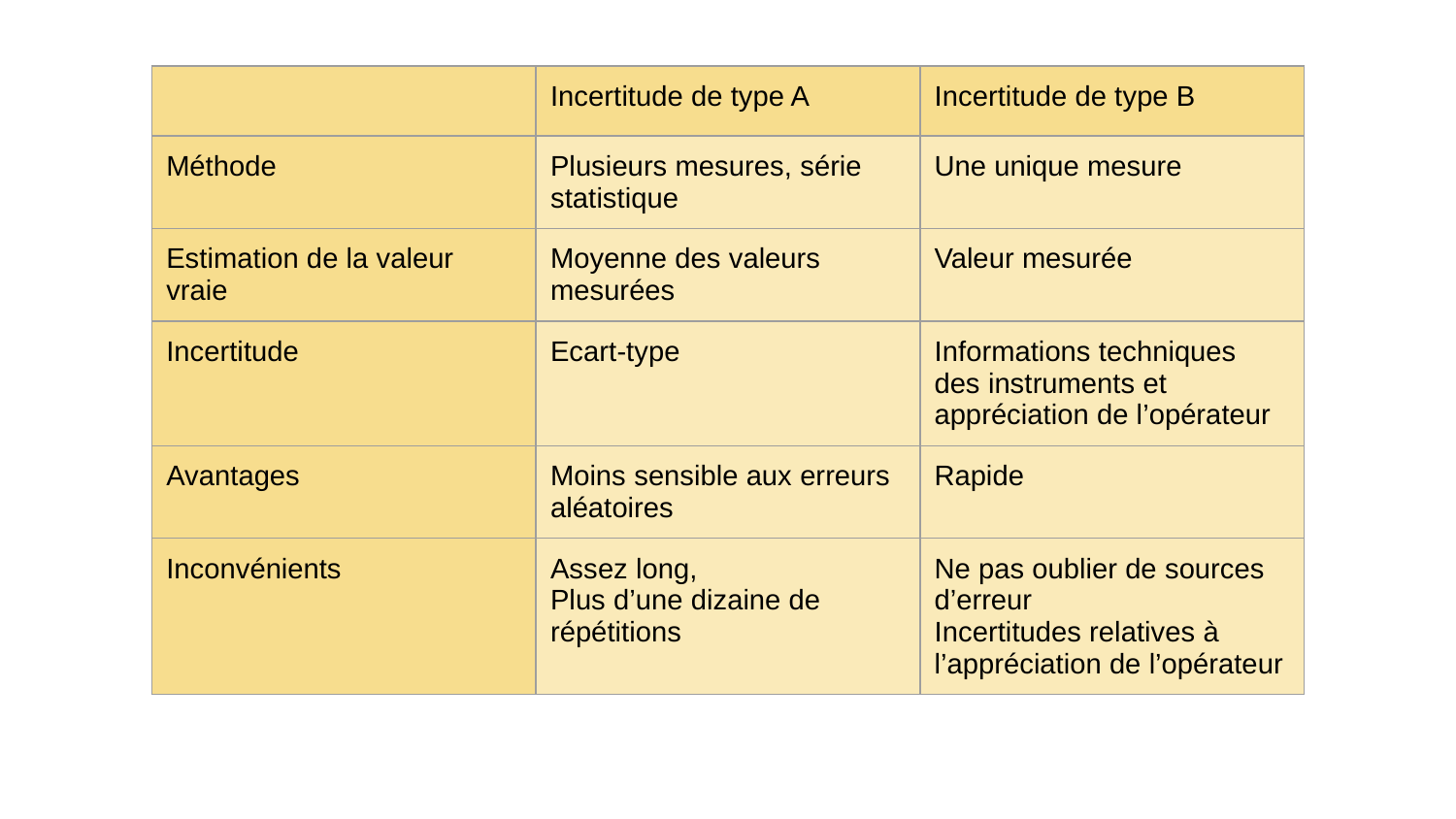

|  | Incertitude de type A | Incertitude de type B |
| --- | --- | --- |
| Méthode | Plusieurs mesures, série statistique | Une unique mesure |
| Estimation de la valeur vraie | Moyenne des valeurs mesurées | Valeur mesurée |
| Incertitude | Ecart-type | Informations techniques des instruments et appréciation de l’opérateur |
| Avantages | Moins sensible aux erreurs aléatoires | Rapide |
| Inconvénients | Assez long, Plus d’une dizaine de répétitions | Ne pas oublier de sources d’erreur Incertitudes relatives à l’appréciation de l’opérateur |